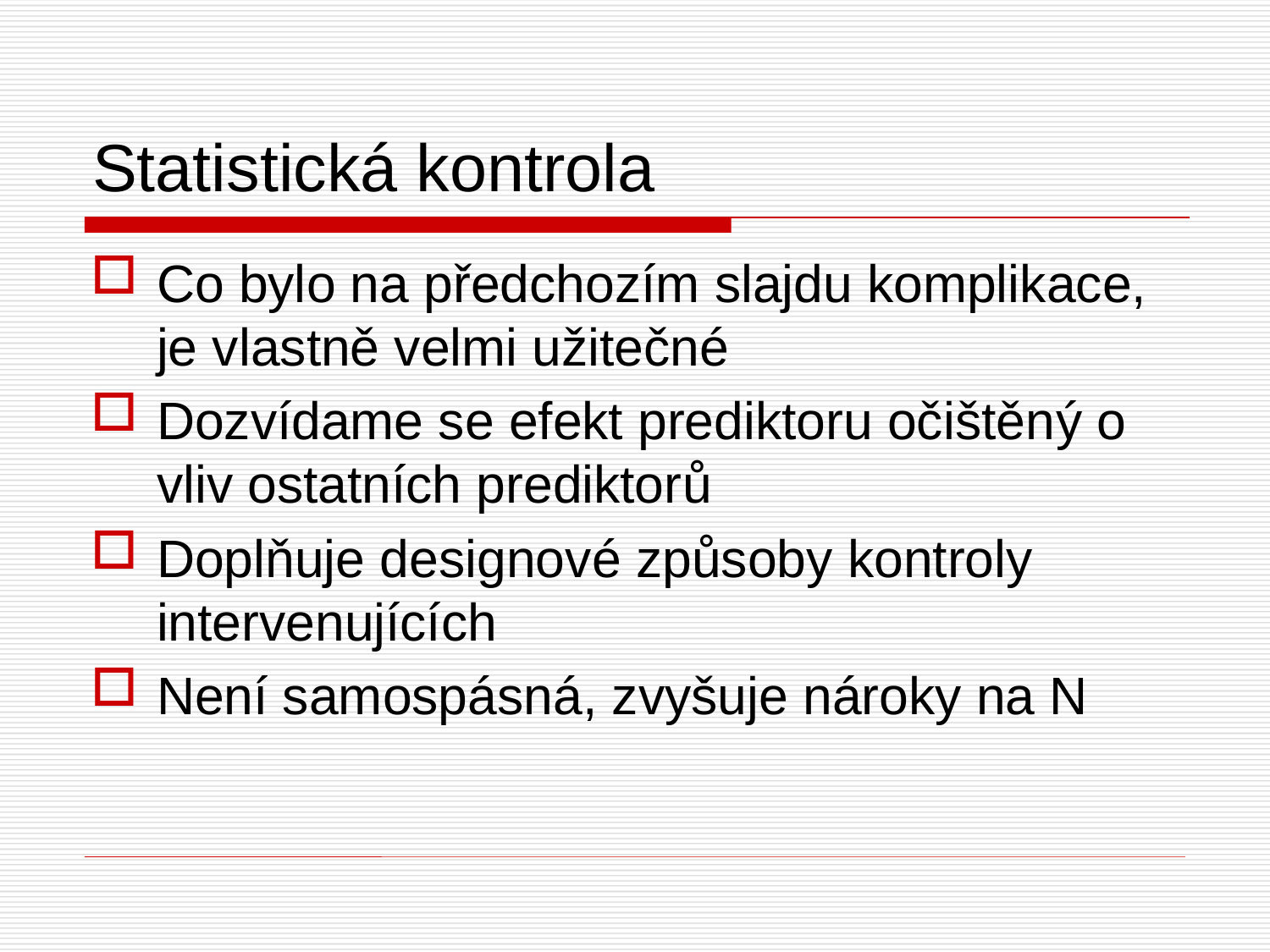

# Statistická kontrola
Co bylo na předchozím slajdu komplikace, je vlastně velmi užitečné
Dozvídame se efekt prediktoru očištěný o vliv ostatních prediktorů
Doplňuje designové způsoby kontroly intervenujících
Není samospásná, zvyšuje nároky na N